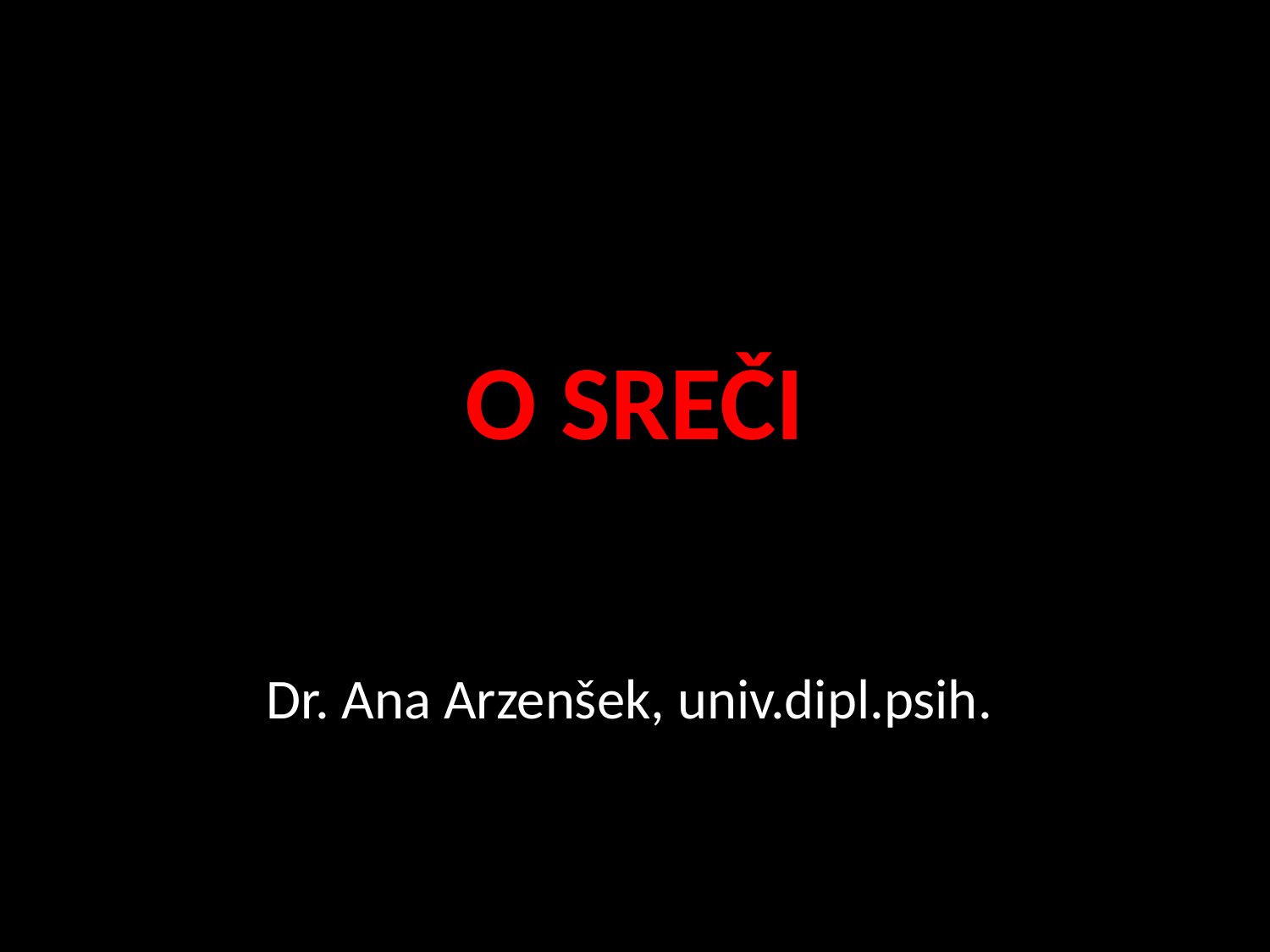

# O SREČI
Dr. Ana Arzenšek, univ.dipl.psih.